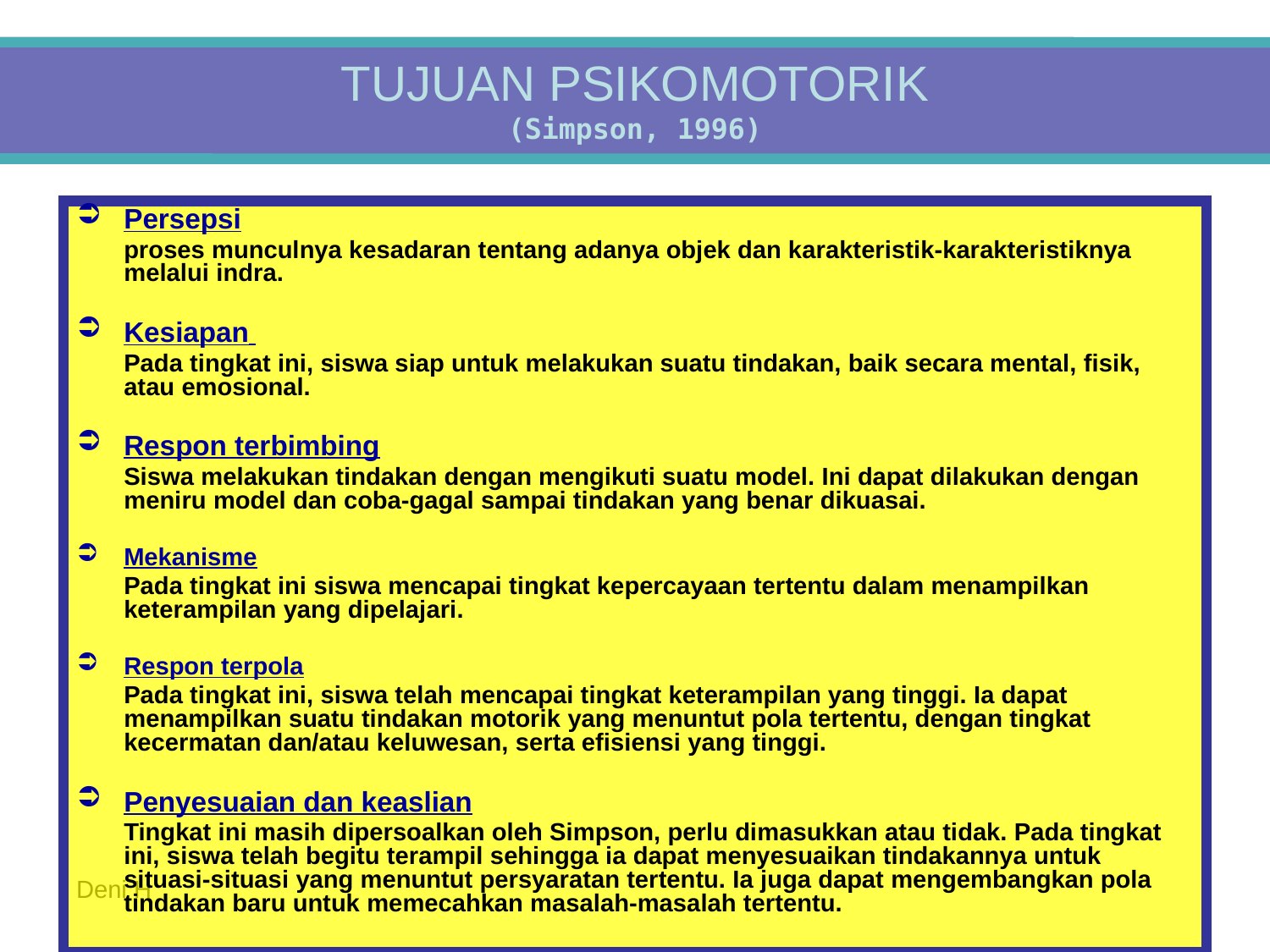

# TUJUAN PSIKOMOTORIK (Simpson, 1996)

Persepsi
	proses munculnya kesadaran tentang adanya objek dan karakteristik-karakteristiknya melalui indra.

Kesiapan
	Pada tingkat ini, siswa siap untuk melakukan suatu tindakan, baik secara mental, fisik, atau emosional.

Respon terbimbing
	Siswa melakukan tindakan dengan mengikuti suatu model. Ini dapat dilakukan dengan meniru model dan coba-gagal sampai tindakan yang benar dikuasai.

Mekanisme
	Pada tingkat ini siswa mencapai tingkat kepercayaan tertentu dalam menampilkan keterampilan yang dipelajari.

Respon terpola
	Pada tingkat ini, siswa telah mencapai tingkat keterampilan yang tinggi. Ia dapat menampilkan suatu tindakan motorik yang menuntut pola tertentu, dengan tingkat kecermatan dan/atau keluwesan, serta efisiensi yang tinggi.

Penyesuaian dan keaslian
	Tingkat ini masih dipersoalkan oleh Simpson, perlu dimasukkan atau tidak. Pada tingkat ini, siswa telah begitu terampil sehingga ia dapat menyesuaikan tindakannya untuk situasi-situasi yang menuntut persyaratan tertentu. Ia juga dapat mengembangkan pola tindakan baru untuk memecahkan masalah-masalah tertentu.
Deni H